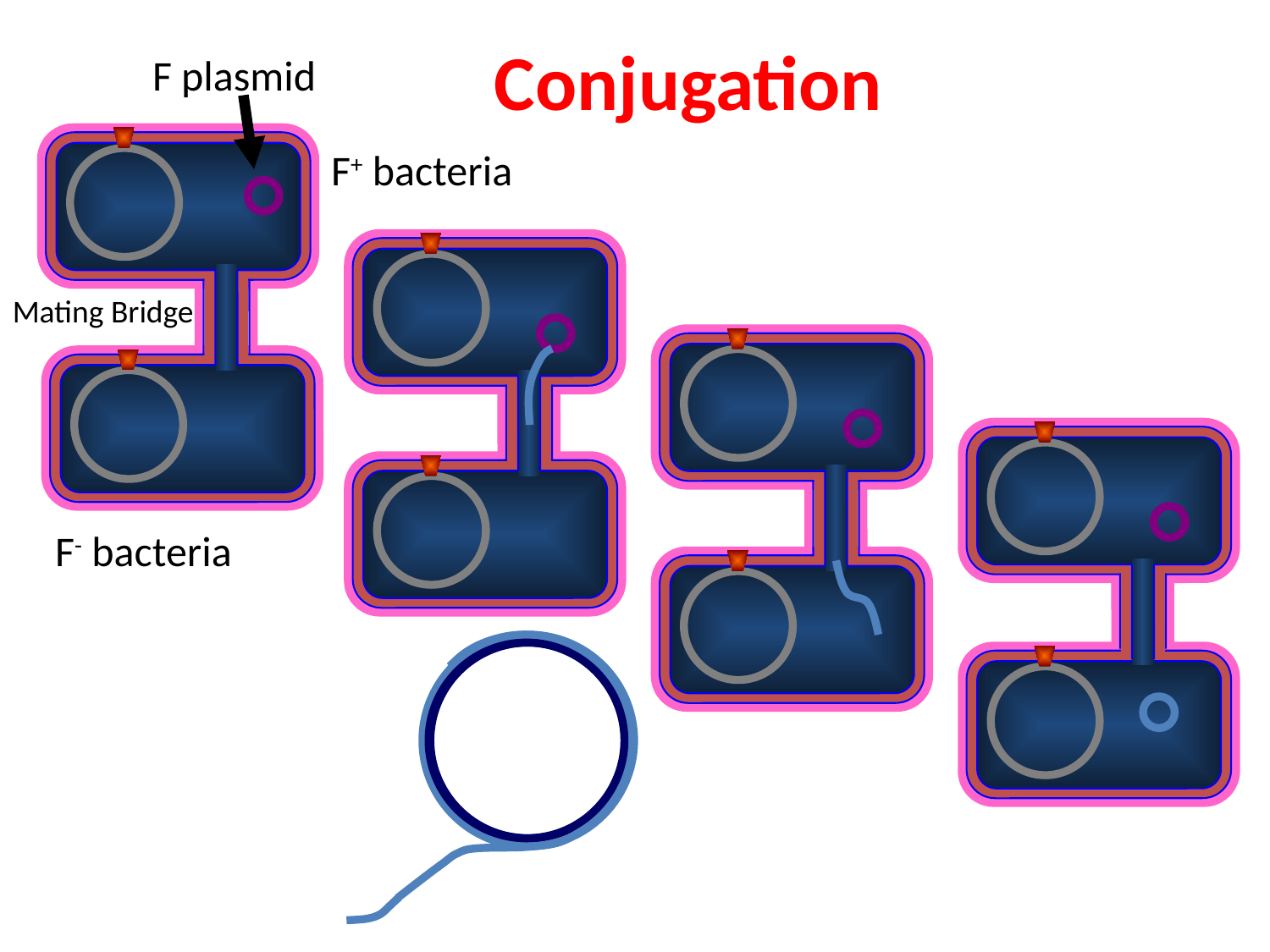

# Conjugation
F plasmid

F+ bacteria

Mating Bridge

F- bacteria